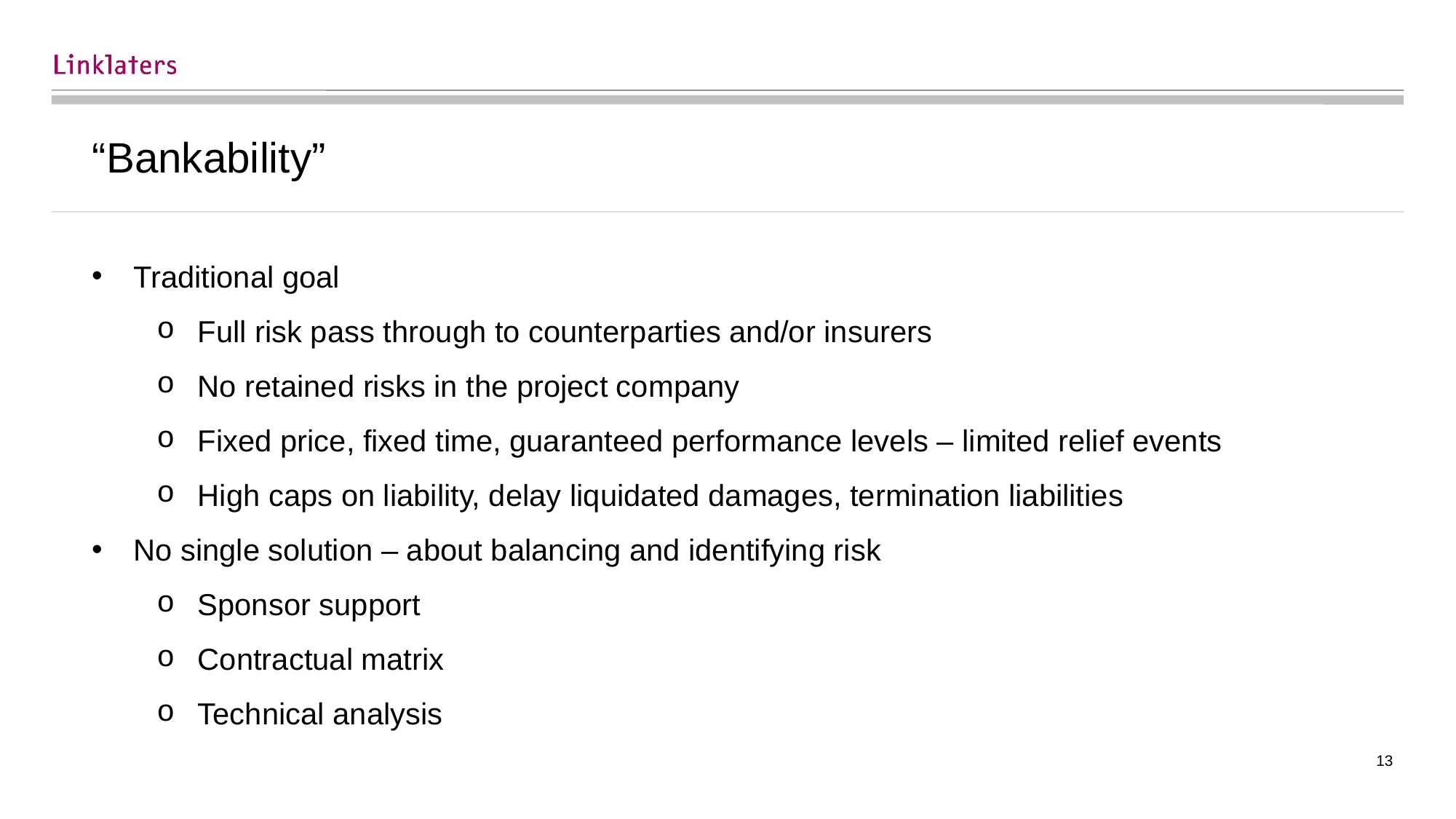

# “Bankability”
Traditional goal
Full risk pass through to counterparties and/or insurers
No retained risks in the project company
Fixed price, fixed time, guaranteed performance levels – limited relief events
High caps on liability, delay liquidated damages, termination liabilities
No single solution – about balancing and identifying risk
Sponsor support
Contractual matrix
Technical analysis